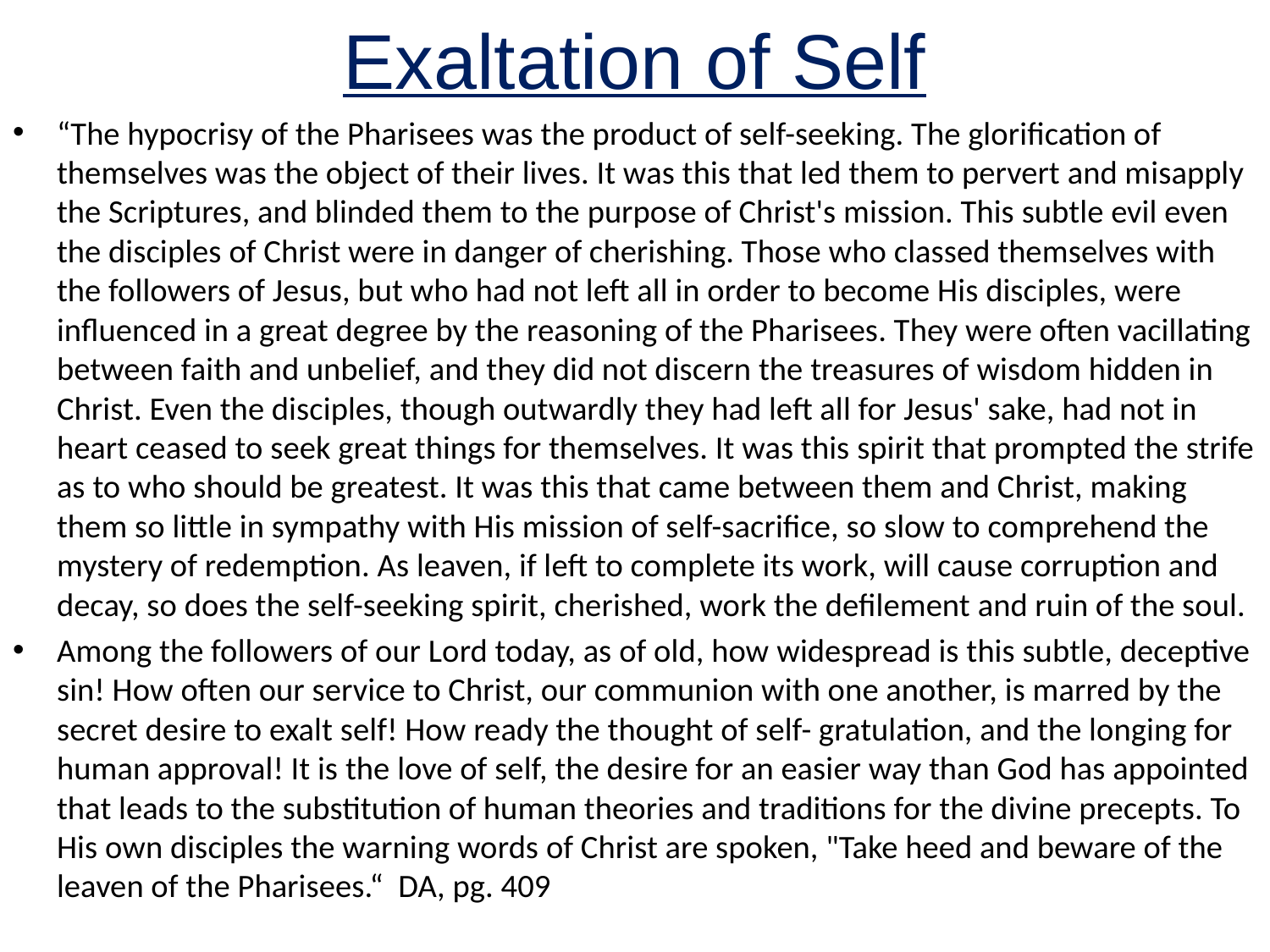

# Exaltation of Self
“The hypocrisy of the Pharisees was the product of self-seeking. The glorification of themselves was the object of their lives. It was this that led them to pervert and misapply the Scriptures, and blinded them to the purpose of Christ's mission. This subtle evil even the disciples of Christ were in danger of cherishing. Those who classed themselves with the followers of Jesus, but who had not left all in order to become His disciples, were influenced in a great degree by the reasoning of the Pharisees. They were often vacillating between faith and unbelief, and they did not discern the treasures of wisdom hidden in Christ. Even the disciples, though outwardly they had left all for Jesus' sake, had not in heart ceased to seek great things for themselves. It was this spirit that prompted the strife as to who should be greatest. It was this that came between them and Christ, making them so little in sympathy with His mission of self-sacrifice, so slow to comprehend the mystery of redemption. As leaven, if left to complete its work, will cause corruption and decay, so does the self-seeking spirit, cherished, work the defilement and ruin of the soul.
Among the followers of our Lord today, as of old, how widespread is this subtle, deceptive sin! How often our service to Christ, our communion with one another, is marred by the secret desire to exalt self! How ready the thought of self- gratulation, and the longing for human approval! It is the love of self, the desire for an easier way than God has appointed that leads to the substitution of human theories and traditions for the divine precepts. To His own disciples the warning words of Christ are spoken, "Take heed and beware of the leaven of the Pharisees.“  DA, pg. 409